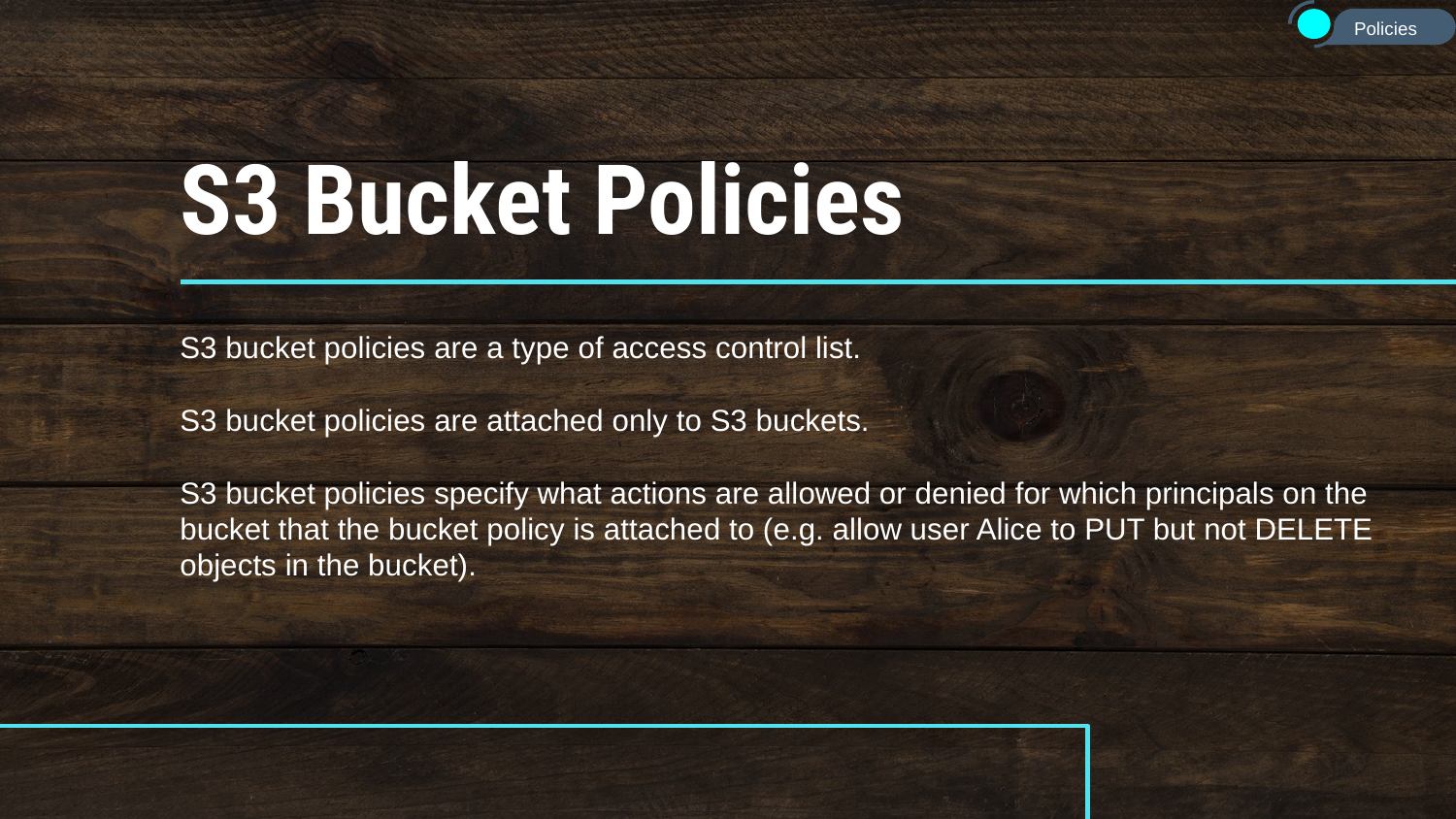

Policies

# S3 Bucket Policies
S3 bucket policies are a type of access control list.

S3 bucket policies are attached only to S3 buckets.

S3 bucket policies specify what actions are allowed or denied for which principals on the bucket that the bucket policy is attached to (e.g. allow user Alice to PUT but not DELETE objects in the bucket).